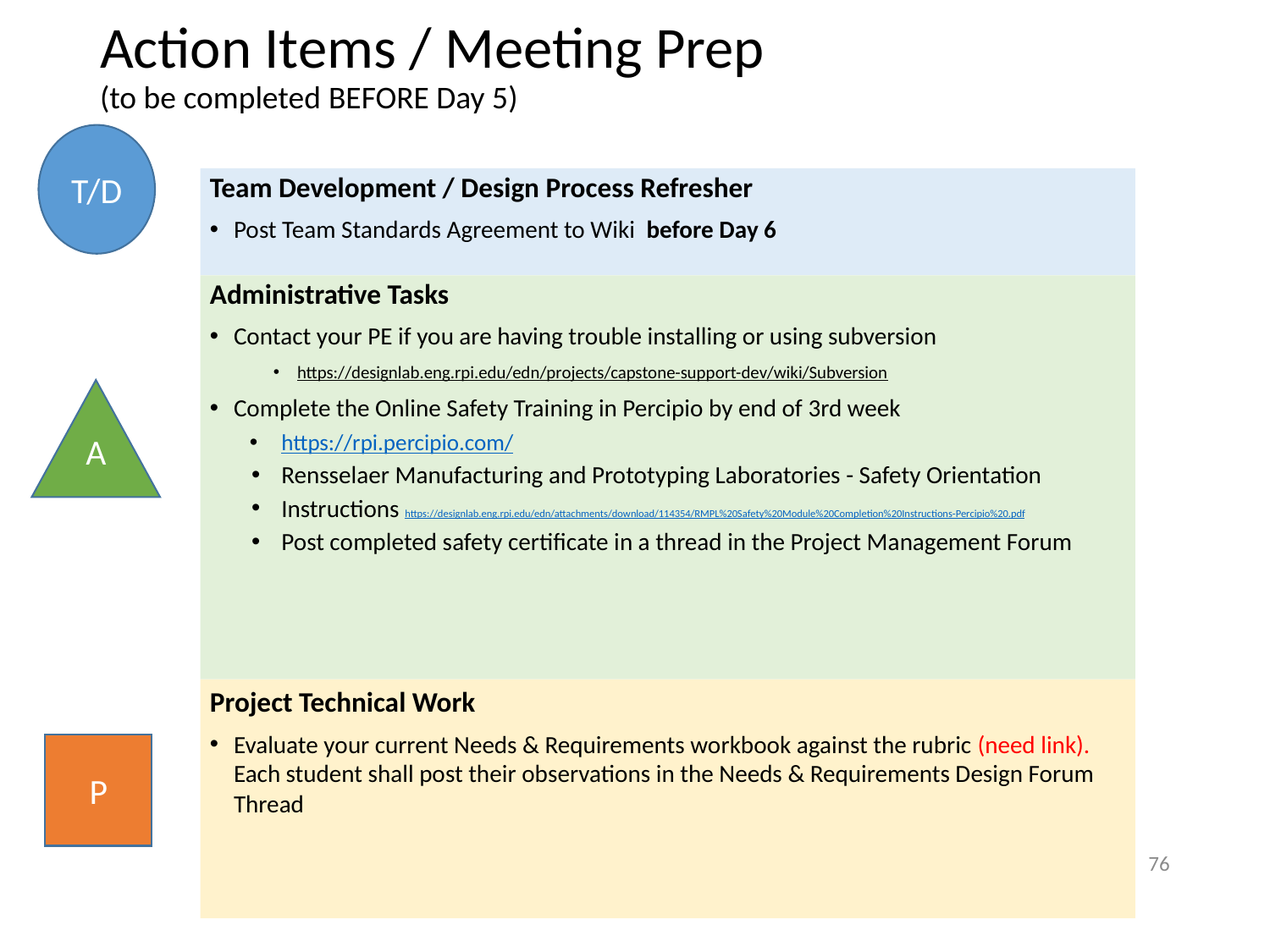

# Action Items / Meeting Prep (to be completed BEFORE Day 5)
T/D
Team Development / Design Process Refresher
Post Team Standards Agreement to Wiki  before Day 6

Administrative Tasks
Contact your PE if you are having trouble installing or using subversion
https://designlab.eng.rpi.edu/edn/projects/capstone-support-dev/wiki/Subversion
Complete the Online Safety Training in Percipio by end of 3rd week
https://rpi.percipio.com/
Rensselaer Manufacturing and Prototyping Laboratories - Safety Orientation
Instructions https://designlab.eng.rpi.edu/edn/attachments/download/114354/RMPL%20Safety%20Module%20Completion%20Instructions-Percipio%20.pdf
Post completed safety certificate in a thread in the Project Management Forum

A

Project Technical Work
Evaluate your current Needs & Requirements workbook against the rubric (need link). Each student shall post their observations in the Needs & Requirements Design Forum Thread
P
76